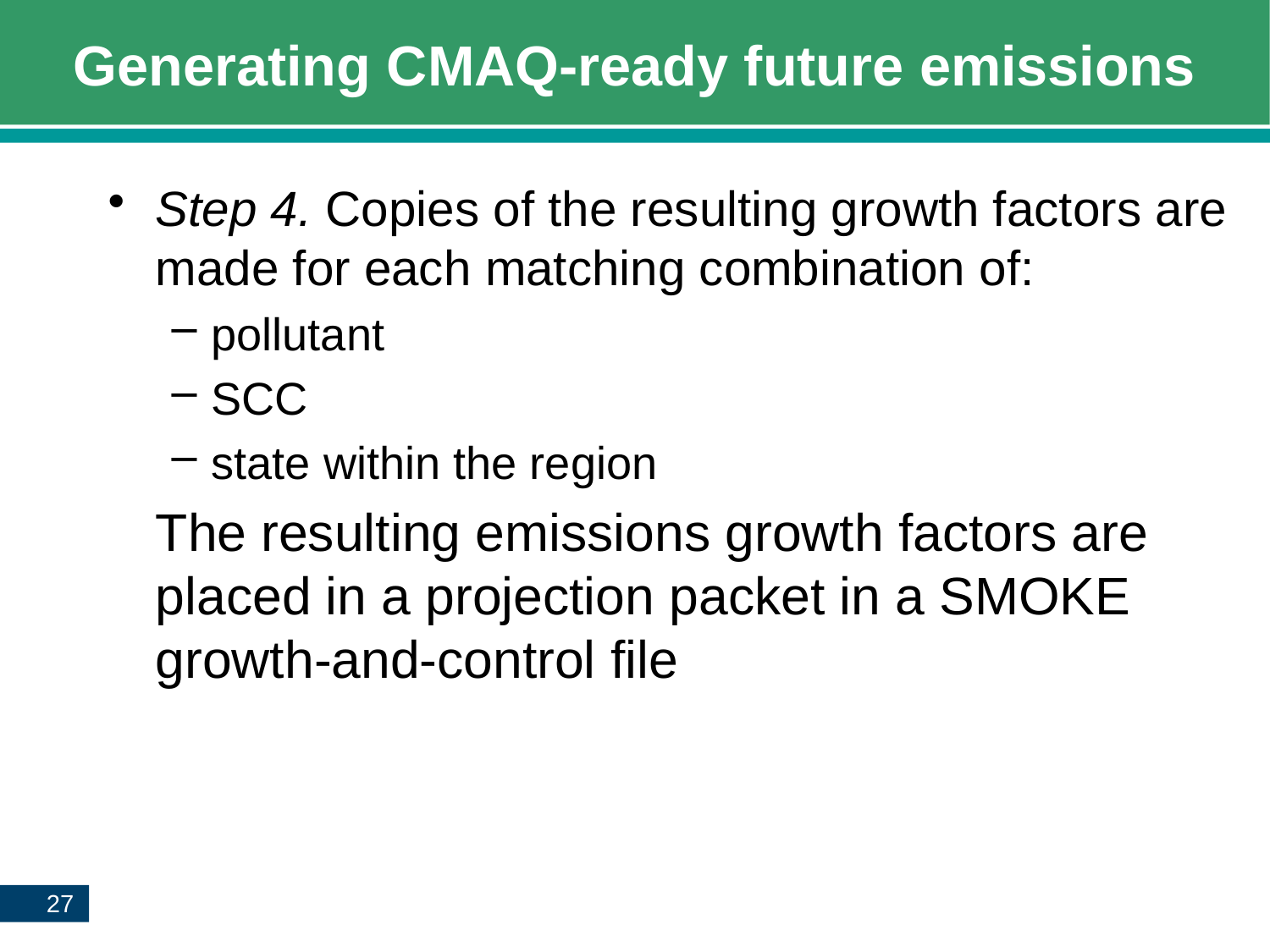

# Generating CMAQ-ready future emissions
Step 4. Copies of the resulting growth factors are made for each matching combination of:
pollutant
SCC
state within the region
The resulting emissions growth factors are placed in a projection packet in a SMOKE growth-and-control file